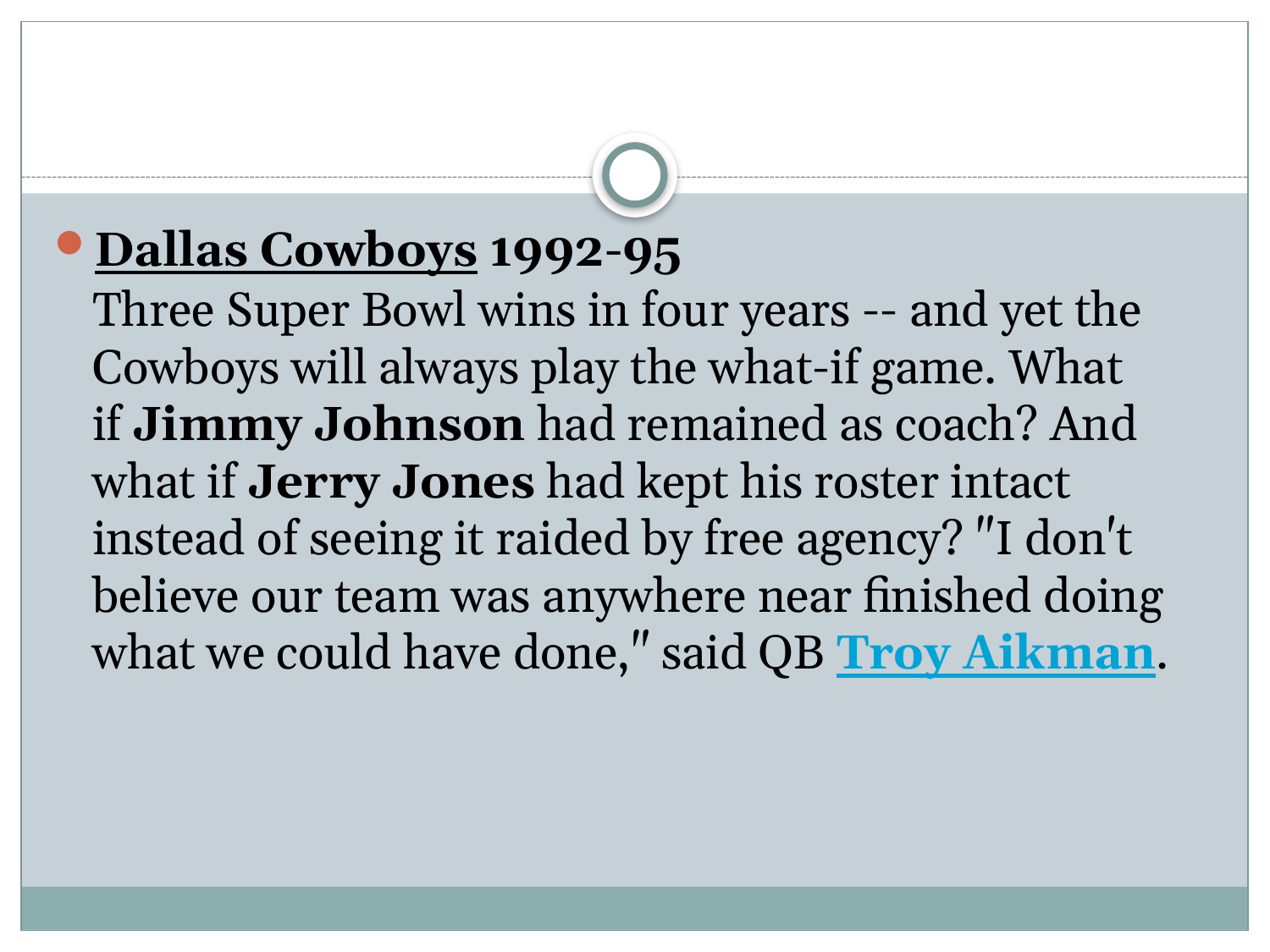

#
Dallas Cowboys 1992-95
Three Super Bowl wins in four years -- and yet the Cowboys will always play the what-if game. What if Jimmy Johnson had remained as coach? And what if Jerry Jones had kept his roster intact instead of seeing it raided by free agency? "I don't believe our team was anywhere near finished doing what we could have done," said QB Troy Aikman.